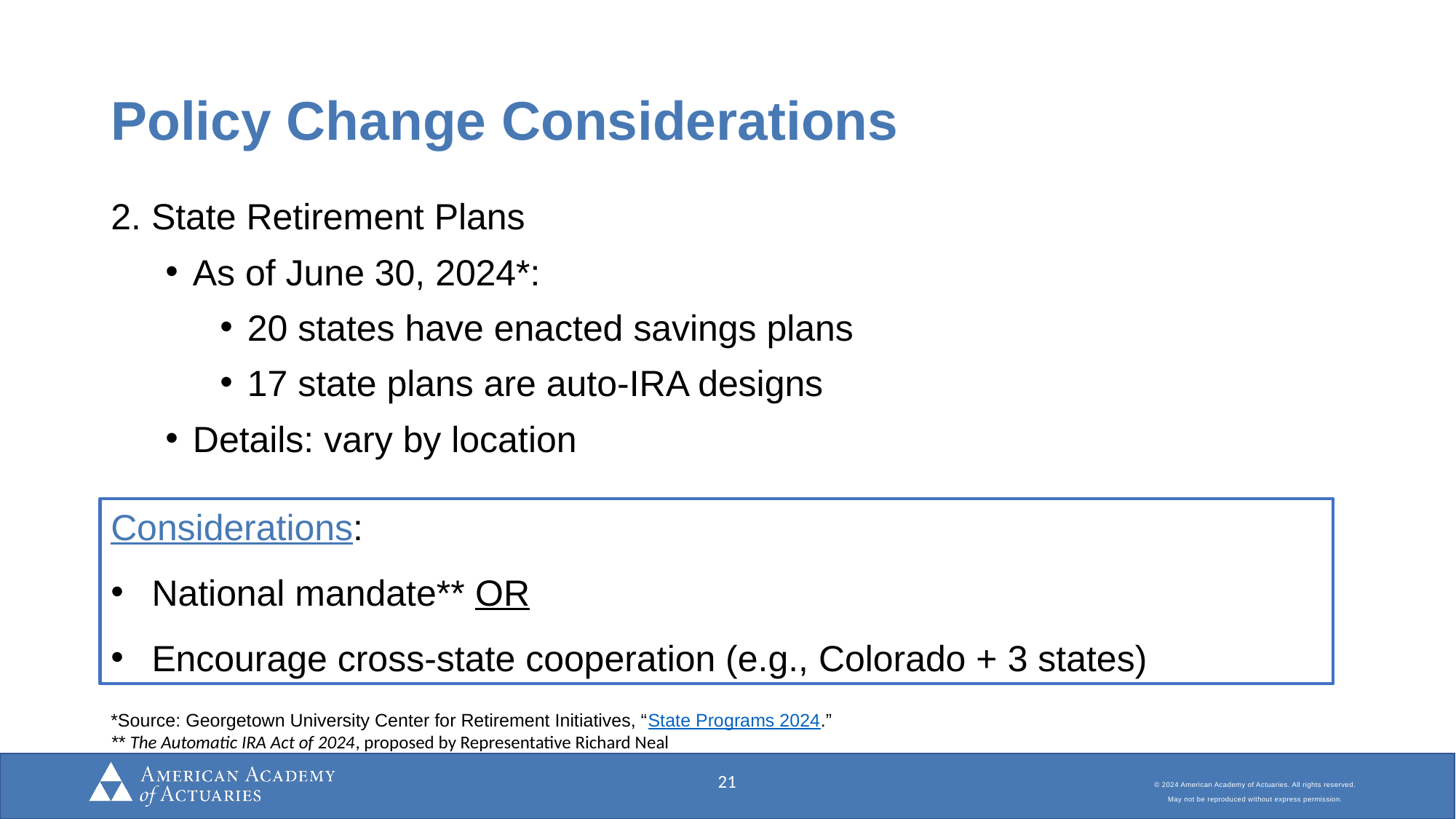

# Policy Change Considerations
2. State Retirement Plans
As of June 30, 2024*:
20 states have enacted savings plans
17 state plans are auto-IRA designs
Details: vary by location

Considerations:
National mandate** OR
Encourage cross-state cooperation (e.g., Colorado + 3 states)
*Source: Georgetown University Center for Retirement Initiatives, “State Programs 2024.”
** The Automatic IRA Act of 2024, proposed by Representative Richard Neal

21